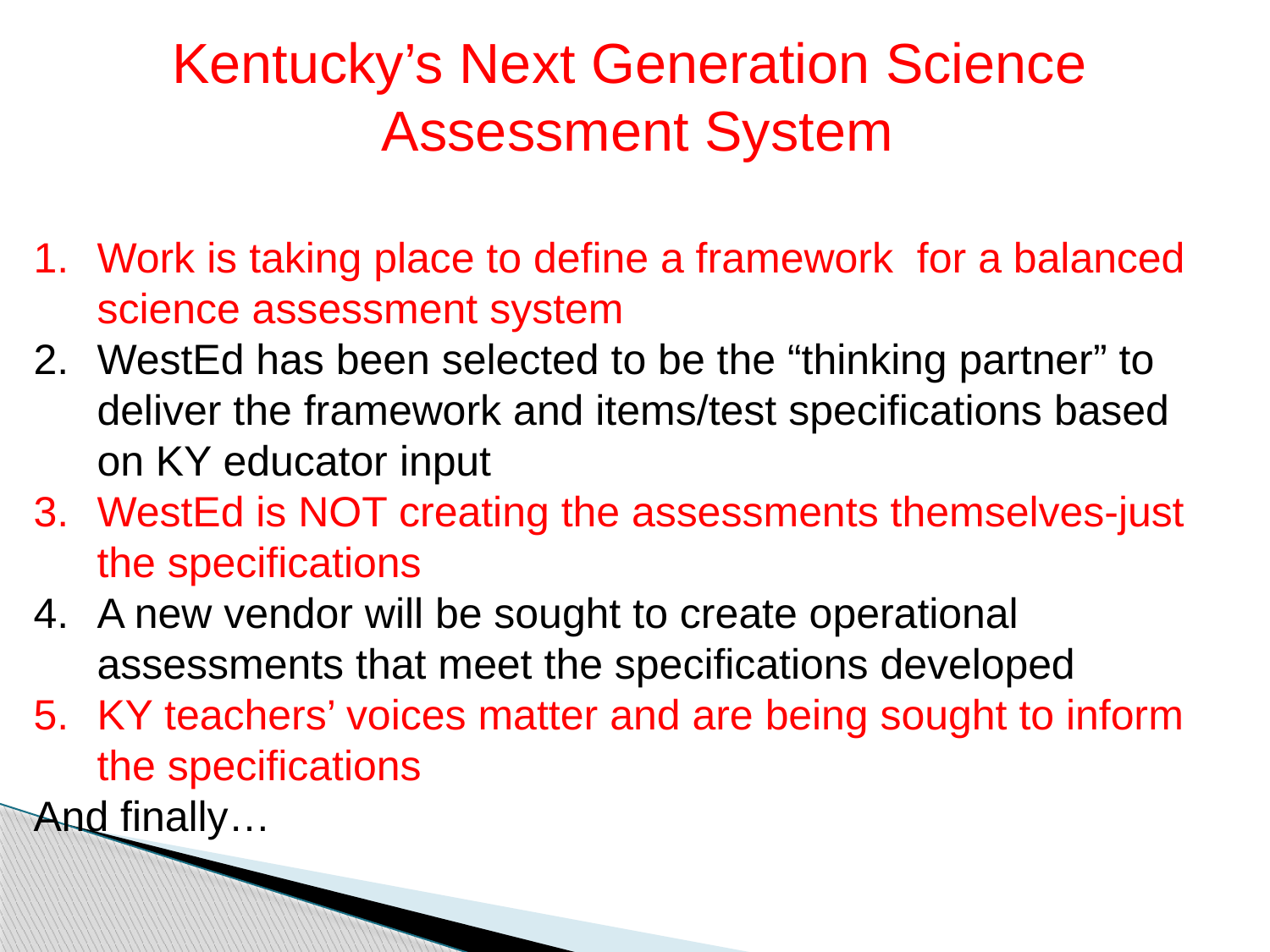

Kentucky’s Next Generation Science
 Assessment System

Work is taking place to define a framework  for a balanced science assessment system
WestEd has been selected to be the “thinking partner” to deliver the framework and items/test specifications based on KY educator input
WestEd is NOT creating the assessments themselves-just the specifications
A new vendor will be sought to create operational assessments that meet the specifications developed
KY teachers’ voices matter and are being sought to inform the specifications
And finally…